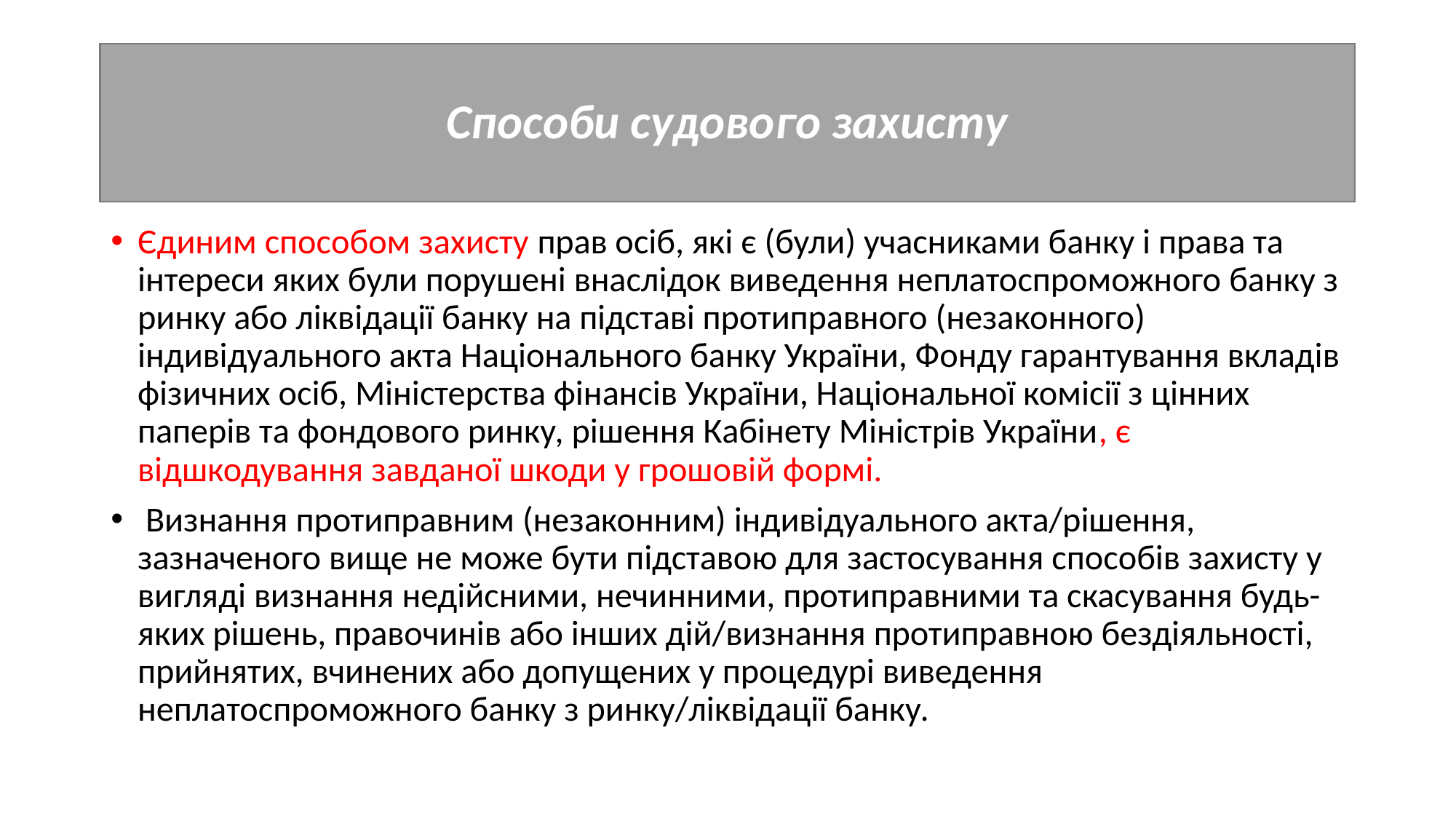

# Способи судового захисту
Єдиним способом захисту прав осіб, які є (були) учасниками банку і права та інтереси яких були порушені внаслідок виведення неплатоспроможного банку з ринку або ліквідації банку на підставі протиправного (незаконного) індивідуального акта Національного банку України, Фонду гарантування вкладів фізичних осіб, Міністерства фінансів України, Національної комісії з цінних паперів та фондового ринку, рішення Кабінету Міністрів України, є відшкодування завданої шкоди у грошовій формі.
 Визнання протиправним (незаконним) індивідуального акта/рішення, зазначеного вище не може бути підставою для застосування способів захисту у вигляді визнання недійсними, нечинними, протиправними та скасування будь-яких рішень, правочинів або інших дій/визнання протиправною бездіяльності, прийнятих, вчинених або допущених у процедурі виведення неплатоспроможного банку з ринку/ліквідації банку.